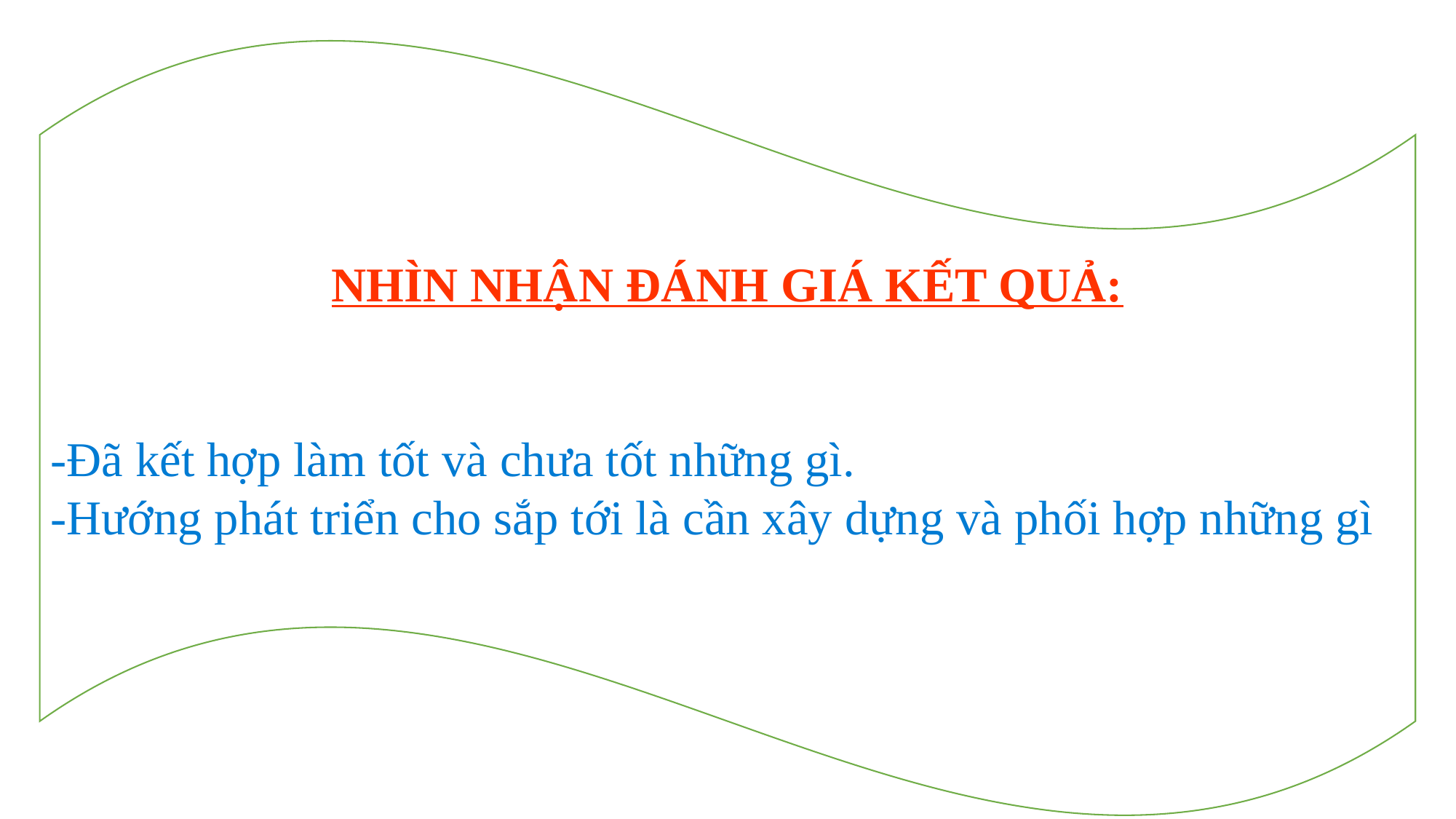

NHÌN NHẬN ĐÁNH GIÁ KẾT QUẢ:

-Đã kết hợp làm tốt và chưa tốt những gì.
-Hướng phát triển cho sắp tới là cần xây dựng và phối hợp những gì